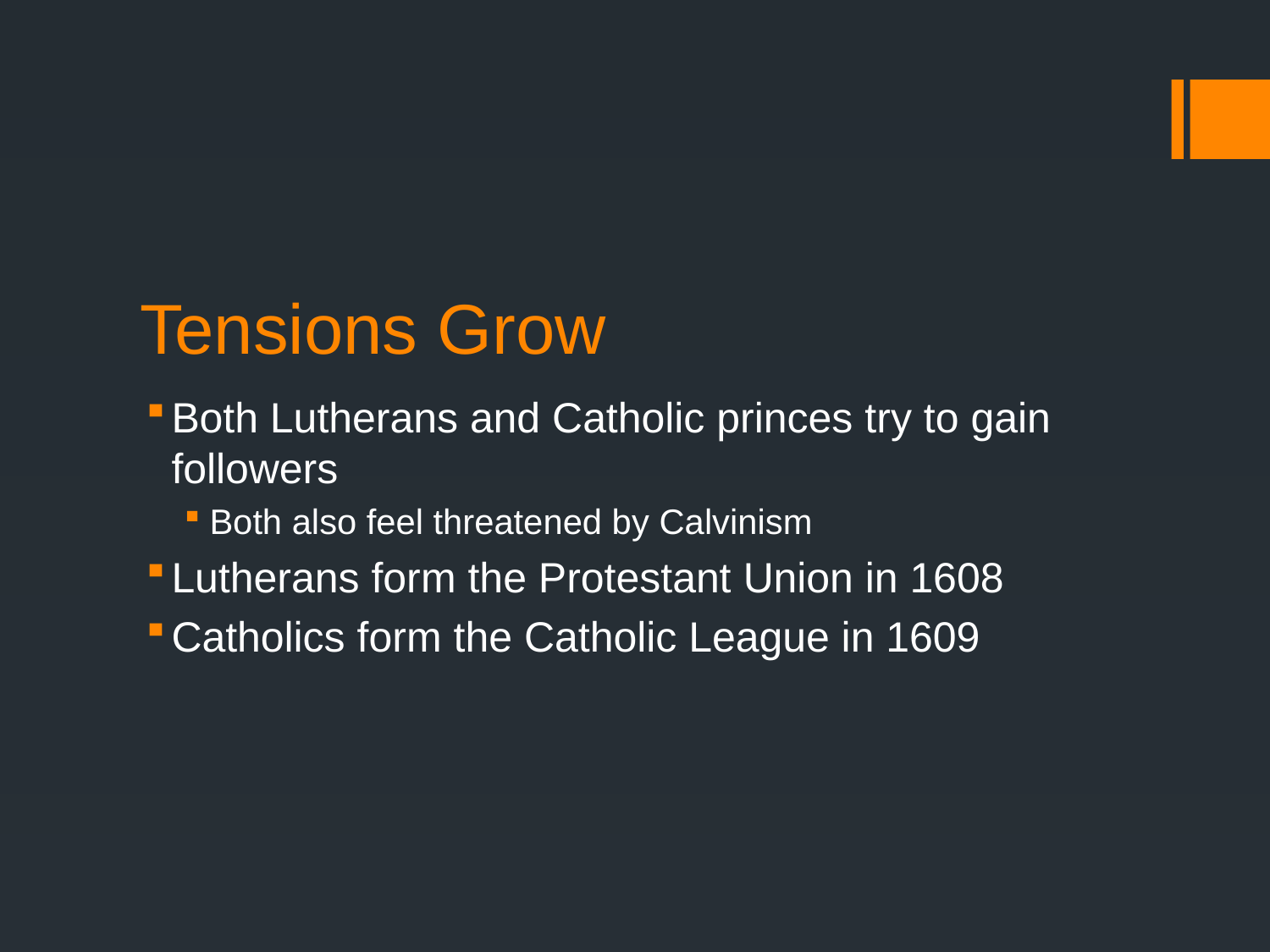

# Tensions Grow
Both Lutherans and Catholic princes try to gain followers
Both also feel threatened by Calvinism
Lutherans form the Protestant Union in 1608
Catholics form the Catholic League in 1609